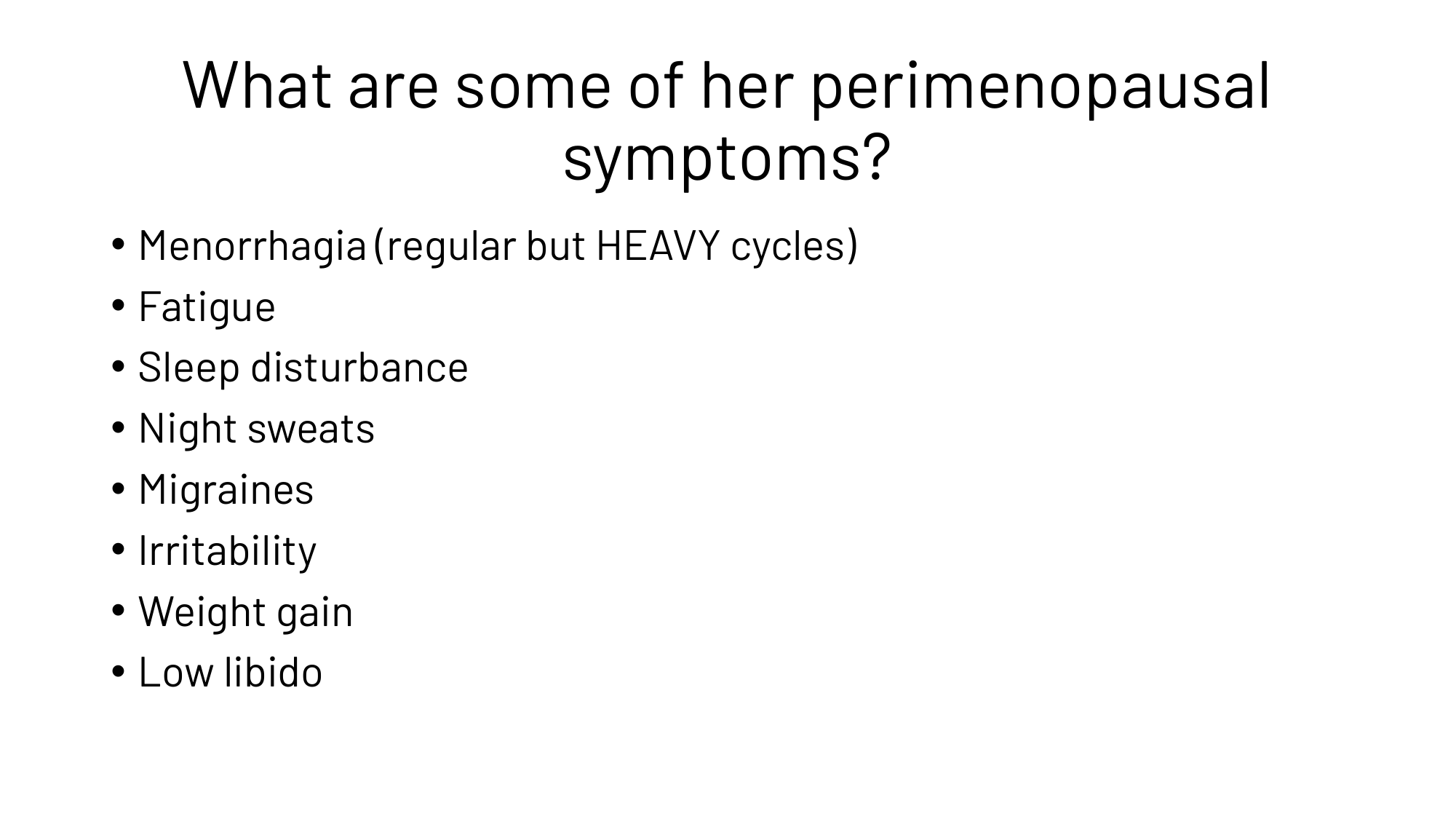

# What are some of her perimenopausal symptoms?
Menorrhagia (regular but HEAVY cycles)
Fatigue
Sleep disturbance
Night sweats
Migraines
Irritability
Weight gain
Low libido